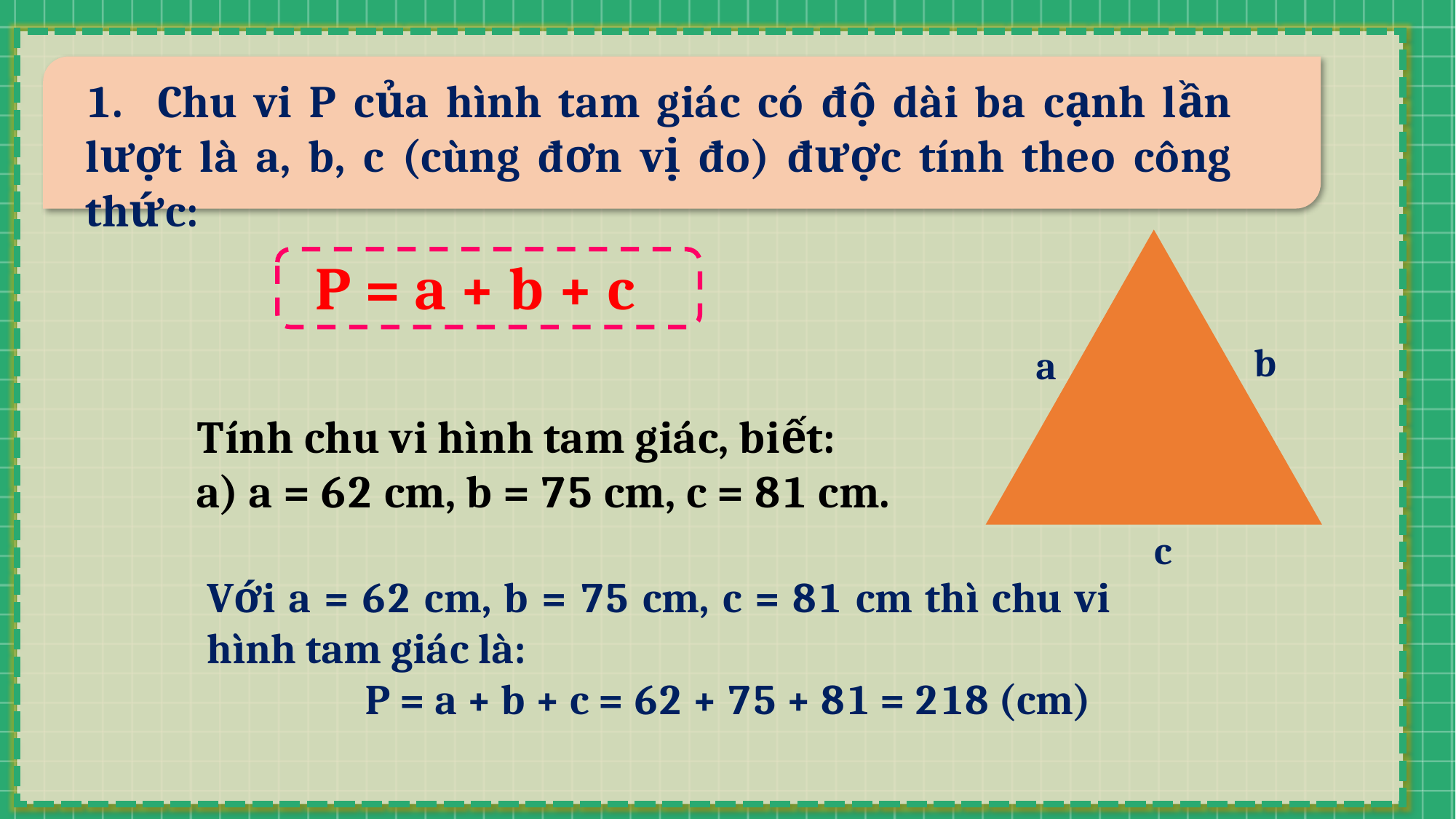

1.  Chu vi P của hình tam giác có độ dài ba cạnh lần lượt là a, b, c (cùng đơn vị đo) được tính theo công thức:

P = a + b + c

b
a
Tính chu vi hình tam giác, biết:
a) a = 62 cm, b = 75 cm, c = 81 cm.
c
Với a = 62 cm, b = 75 cm, c = 81 cm thì chu vi hình tam giác là:
                 P = a + b + c = 62 + 75 + 81 = 218 (cm)